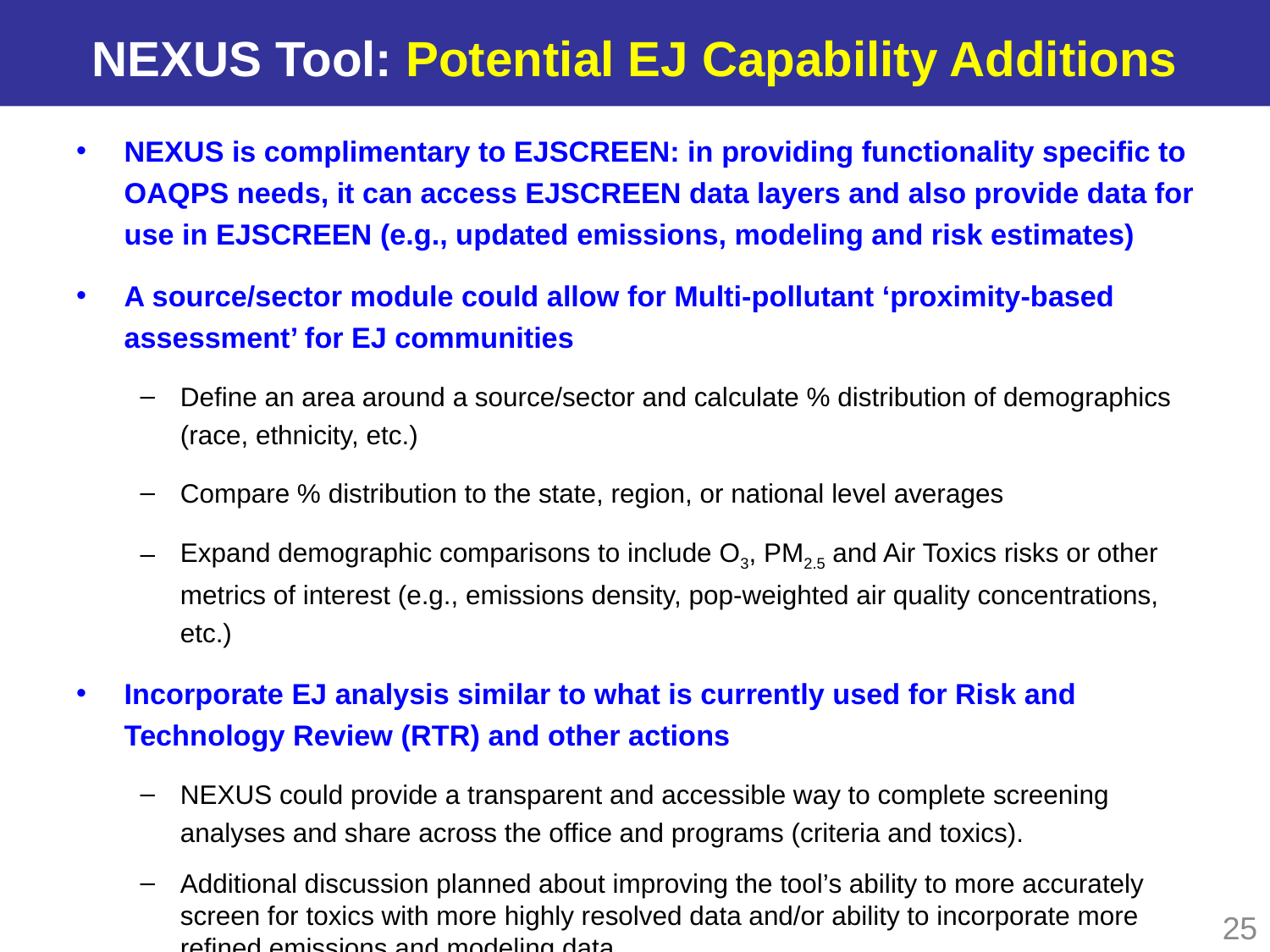

# NEXUS Tool: Potential EJ Capability Additions
NEXUS is complimentary to EJSCREEN: in providing functionality specific to OAQPS needs, it can access EJSCREEN data layers and also provide data for use in EJSCREEN (e.g., updated emissions, modeling and risk estimates)
A source/sector module could allow for Multi-pollutant ‘proximity-based assessment’ for EJ communities
Define an area around a source/sector and calculate % distribution of demographics (race, ethnicity, etc.)
Compare % distribution to the state, region, or national level averages
Expand demographic comparisons to include O3, PM2.5 and Air Toxics risks or other metrics of interest (e.g., emissions density, pop-weighted air quality concentrations, etc.)
Incorporate EJ analysis similar to what is currently used for Risk and Technology Review (RTR) and other actions
NEXUS could provide a transparent and accessible way to complete screening analyses and share across the office and programs (criteria and toxics).
Additional discussion planned about improving the tool’s ability to more accurately screen for toxics with more highly resolved data and/or ability to incorporate more refined emissions and modeling data.

25